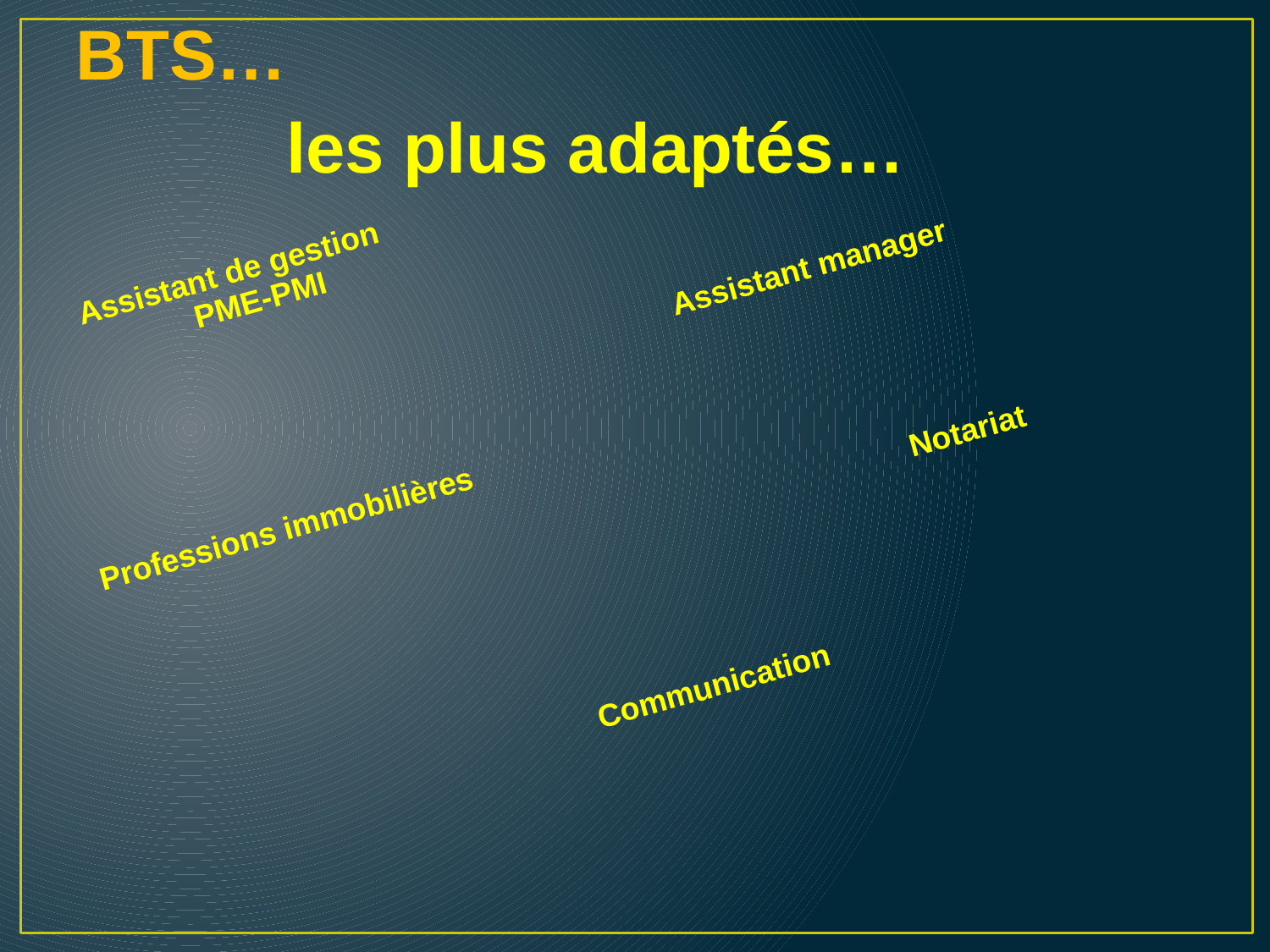

BTS…
les plus adaptés…
Assistant manager
Assistant de gestion PME-PMI
Notariat
Professions immobilières
Communication